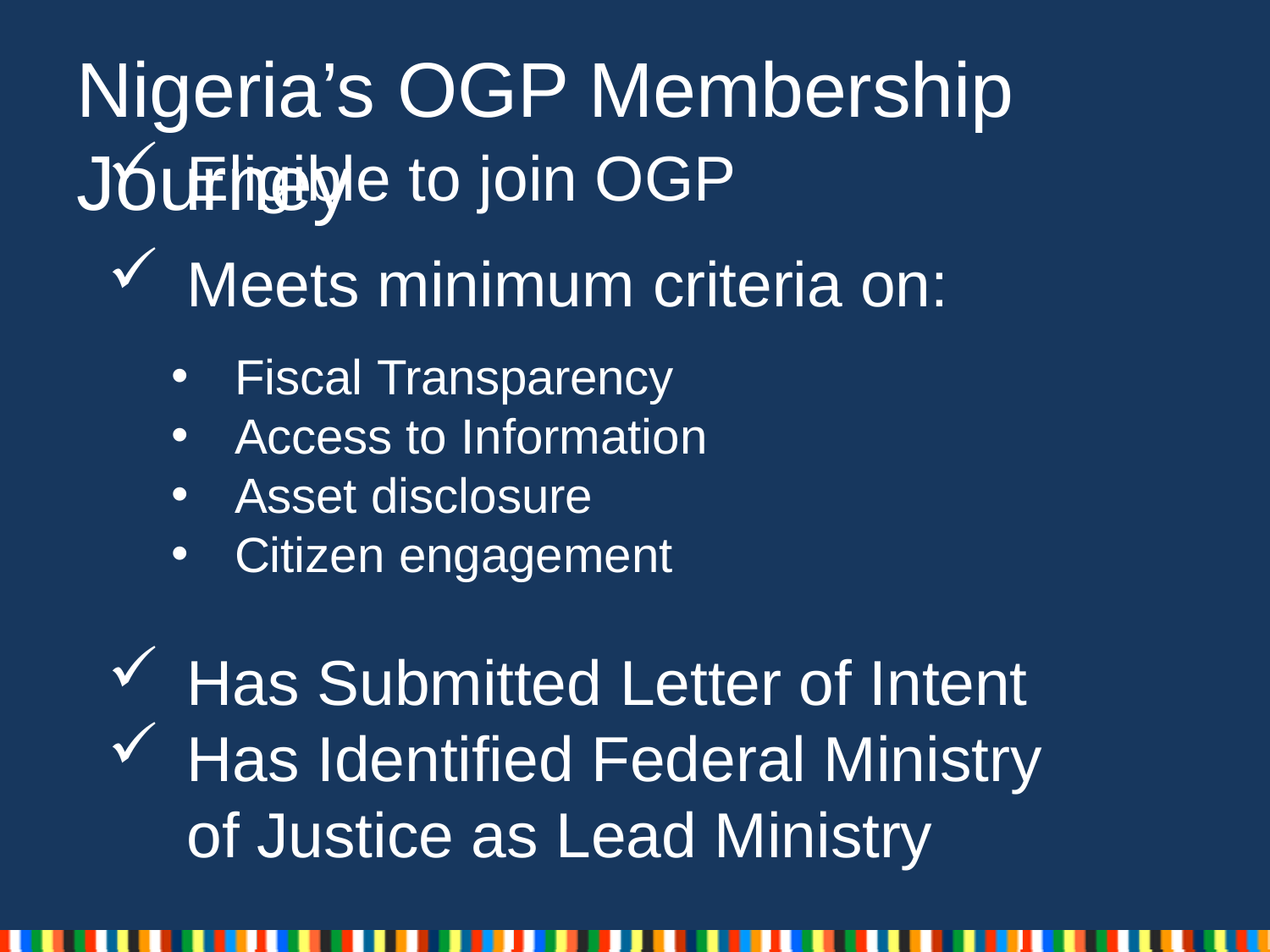

# Nigeria’s OGP Membership Journey
Eligible to join OGP
Meets minimum criteria on:
Fiscal Transparency
Access to Information
Asset disclosure
Citizen engagement

Has Submitted Letter of Intent
Has Identified Federal Ministry of Justice as Lead Ministry